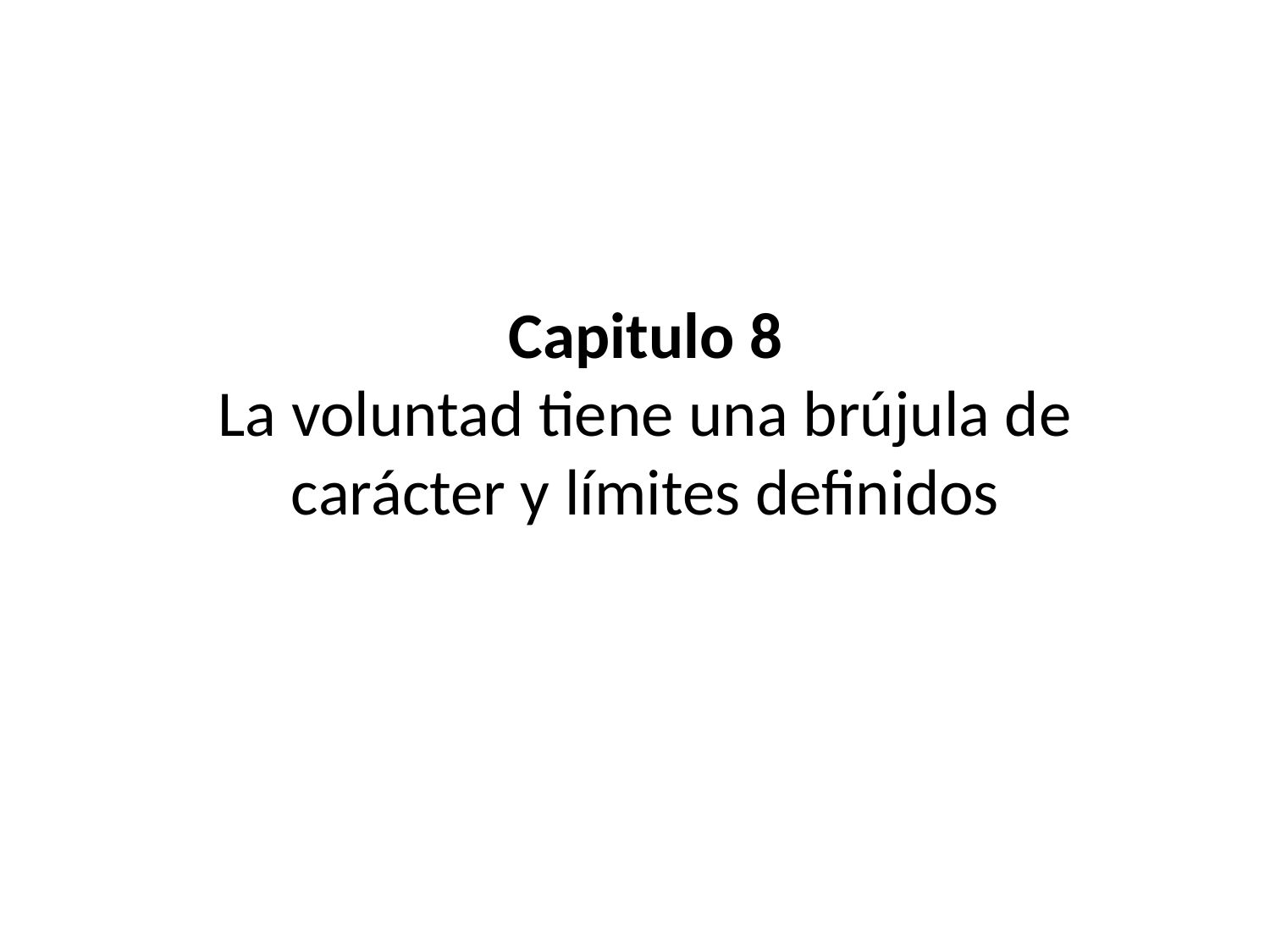

# Capitulo 8 La voluntad tiene una brújula de carácter y límites definidos